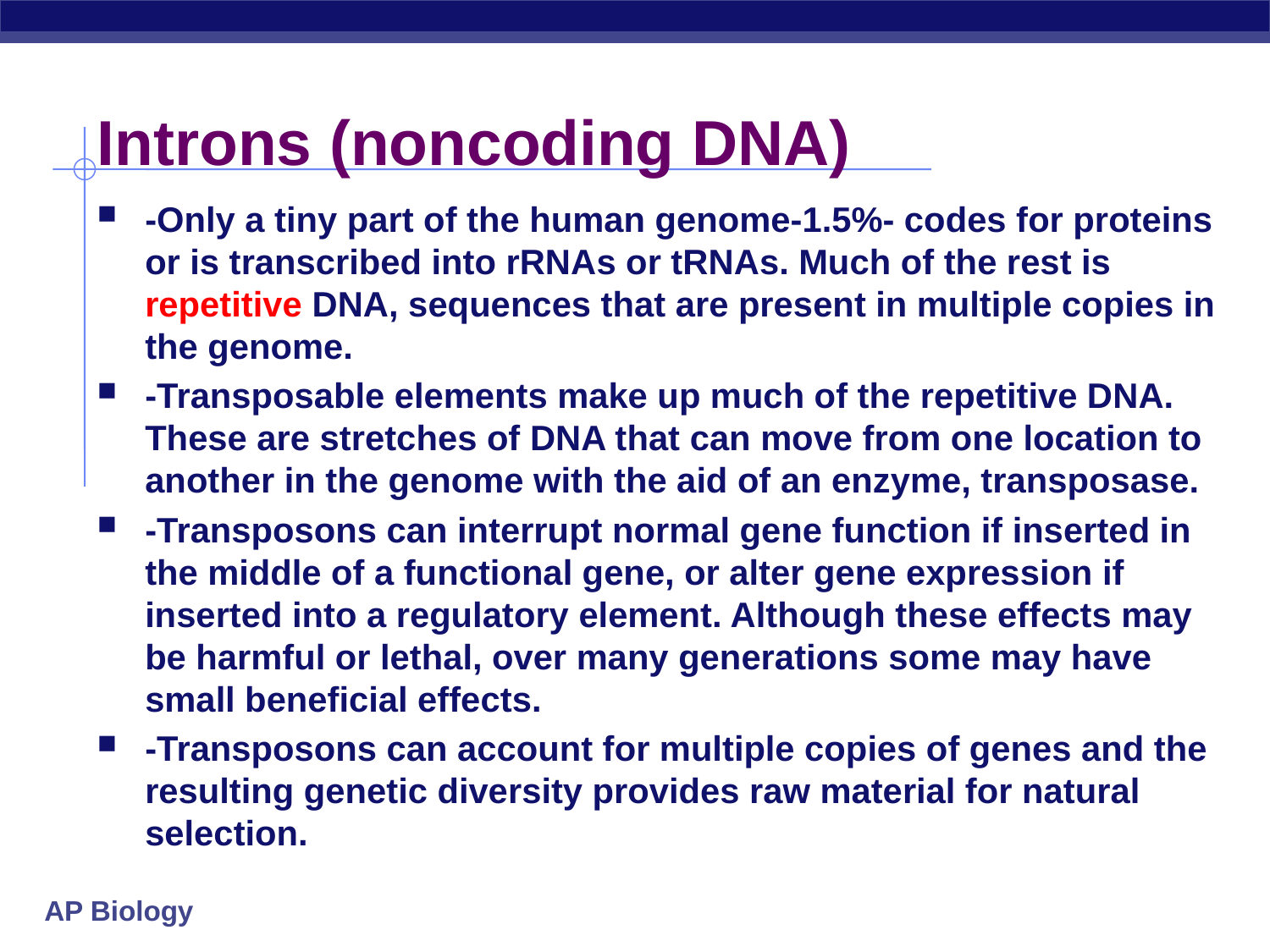

# Introns (noncoding DNA)
-Only a tiny part of the human genome-1.5%- codes for proteins or is transcribed into rRNAs or tRNAs. Much of the rest is repetitive DNA, sequences that are present in multiple copies in the genome.
-Transposable elements make up much of the repetitive DNA. These are stretches of DNA that can move from one location to another in the genome with the aid of an enzyme, transposase.
-Transposons can interrupt normal gene function if inserted in the middle of a functional gene, or alter gene expression if inserted into a regulatory element. Although these effects may be harmful or lethal, over many generations some may have small beneficial effects.
-Transposons can account for multiple copies of genes and the resulting genetic diversity provides raw material for natural selection.